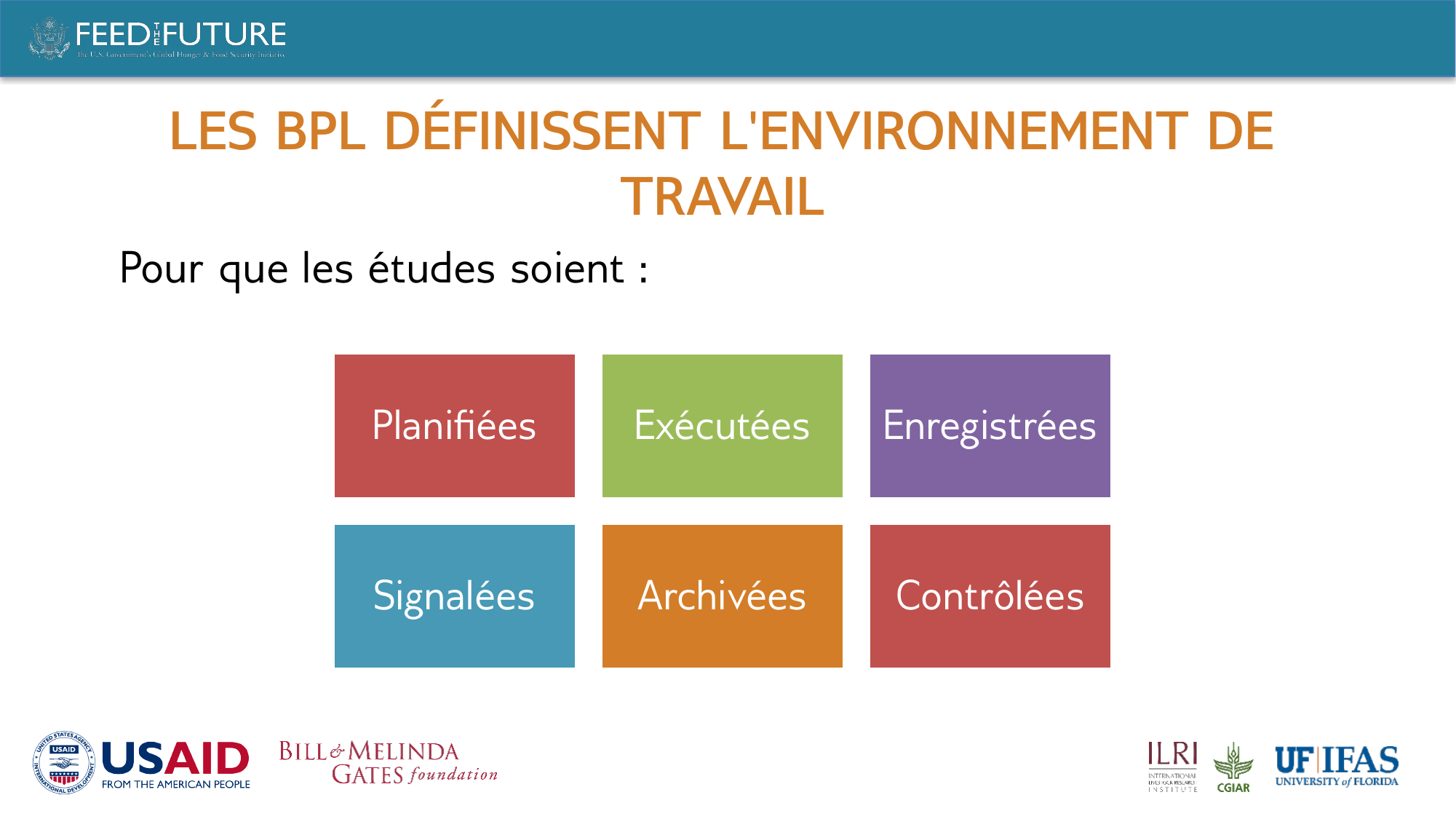

# Les BPL définissent l'environnement de travail
Pour que les études soient :

Planifiées
Exécutées
Enregistrées
Signalées
Archivées
Contrôlées